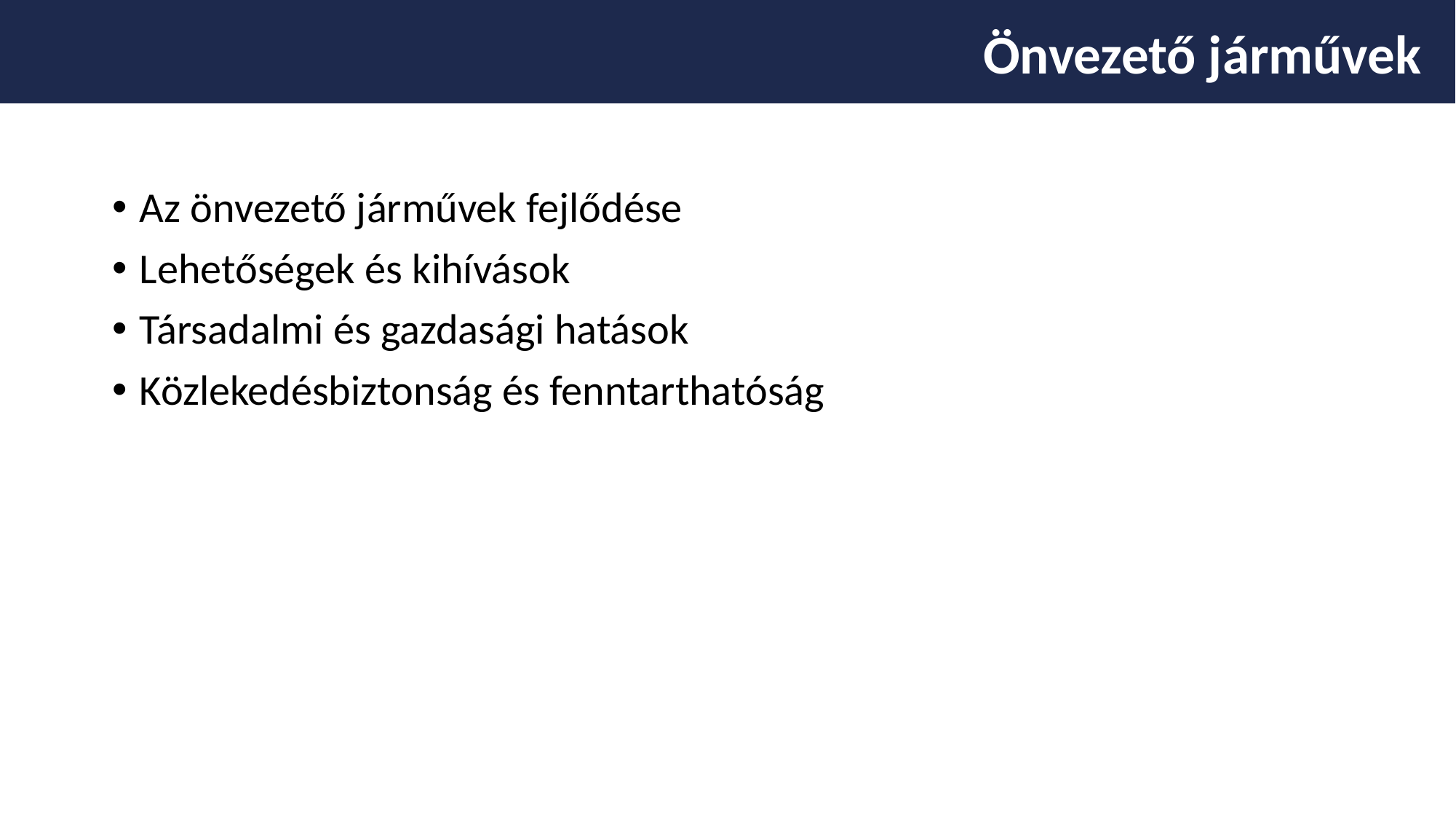

Önvezető járművek
Az önvezető járművek fejlődése
Lehetőségek és kihívások
Társadalmi és gazdasági hatások
Közlekedésbiztonság és fenntarthatóság